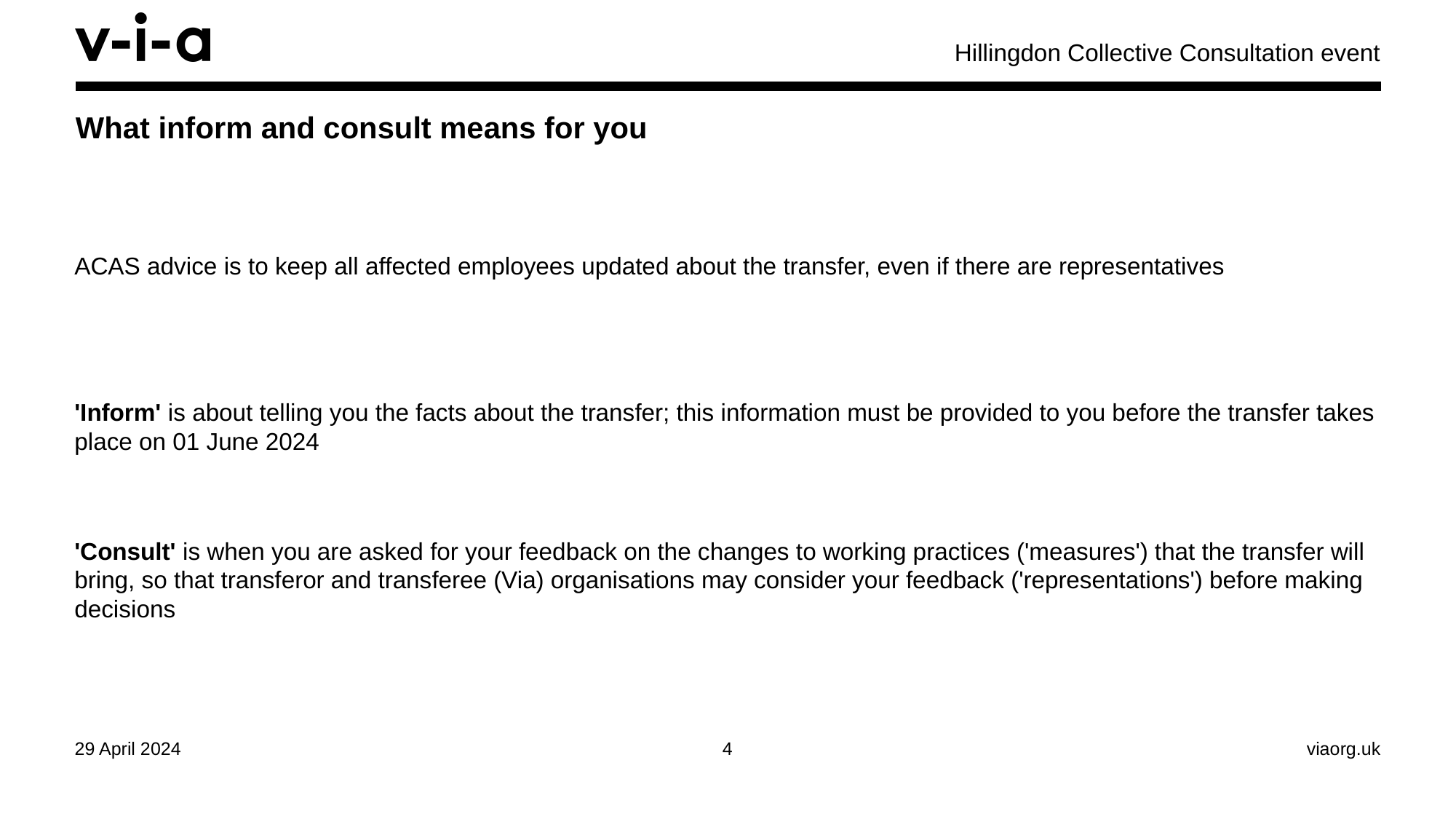

Hillingdon Collective Consultation event
# What inform and consult means for you

ACAS advice is to keep all affected employees updated about the transfer, even if there are representatives

'Inform' is about telling you the facts about the transfer; this information must be provided to you before the transfer takes place on 01 June 2024

'Consult' is when you are asked for your feedback on the changes to working practices ('measures') that the transfer will bring, so that transferor and transferee (Via) organisations may consider your feedback ('representations') before making decisions

29 April 2024
4